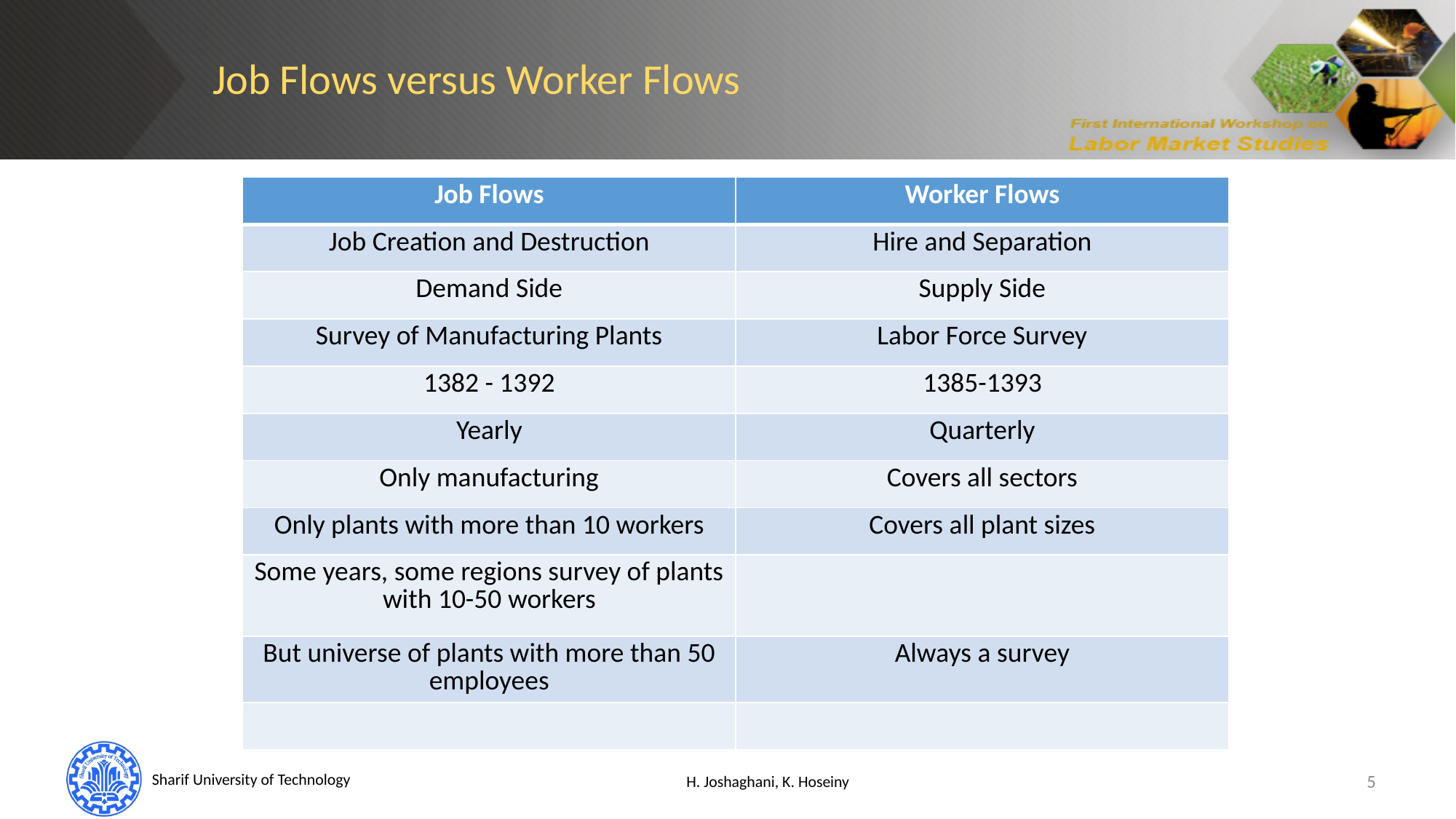

Job Flows versus Worker Flows

| Job Flows | Worker Flows |
| --- | --- |
| Job Creation and Destruction | Hire and Separation |
| Demand Side | Supply Side |
| Survey of Manufacturing Plants | Labor Force Survey |
| 1382 - 1392 | 1385-1393 |
| Yearly | Quarterly |
| Only manufacturing | Covers all sectors |
| Only plants with more than 10 workers | Covers all plant sizes |
| Some years, some regions survey of plants with 10-50 workers |  |
| But universe of plants with more than 50 employees | Always a survey |
|  |  |
H. Joshaghani, K. Hoseiny
5